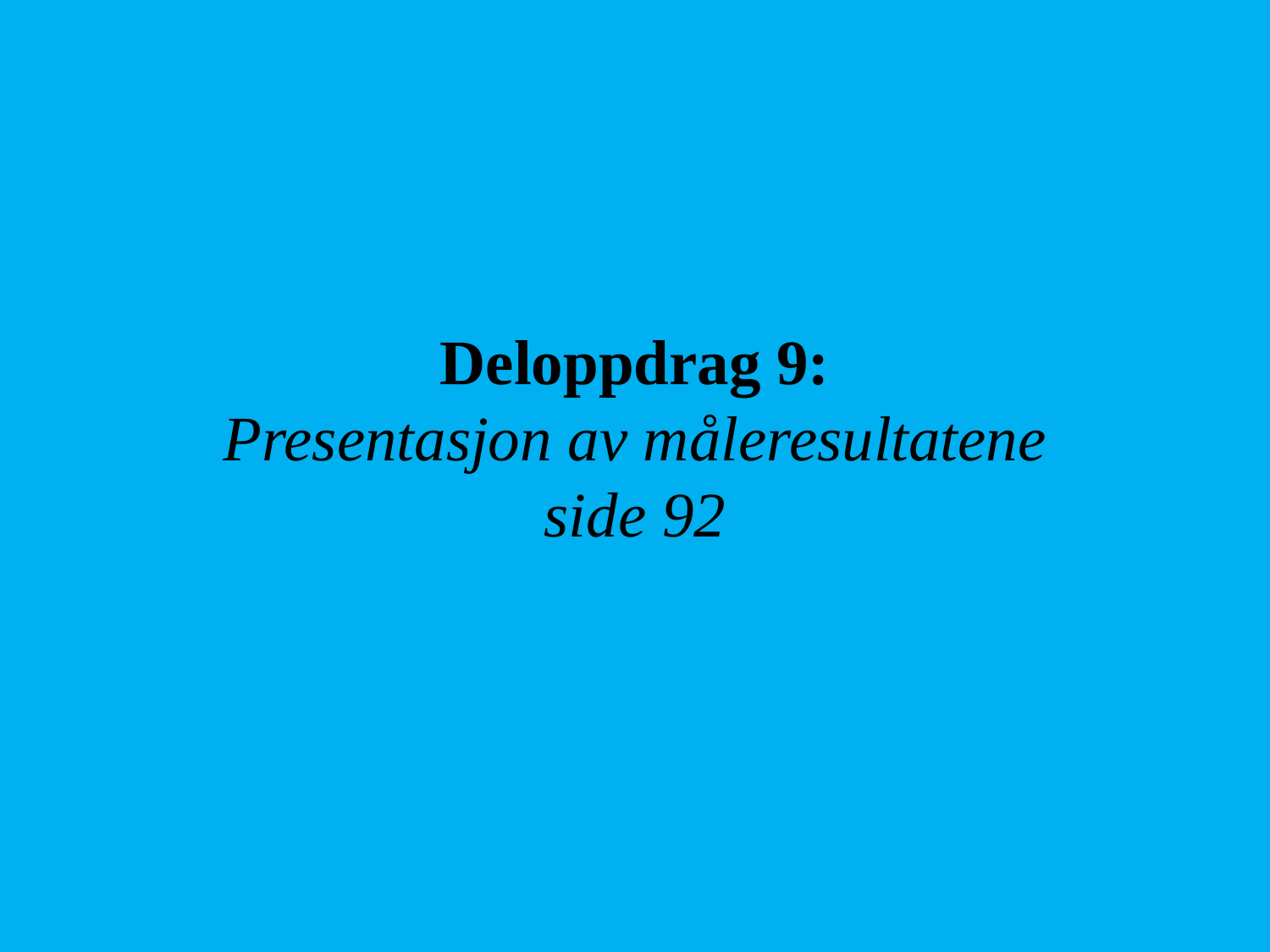

# Deloppdrag 9: Presentasjon av måleresultatene side 92